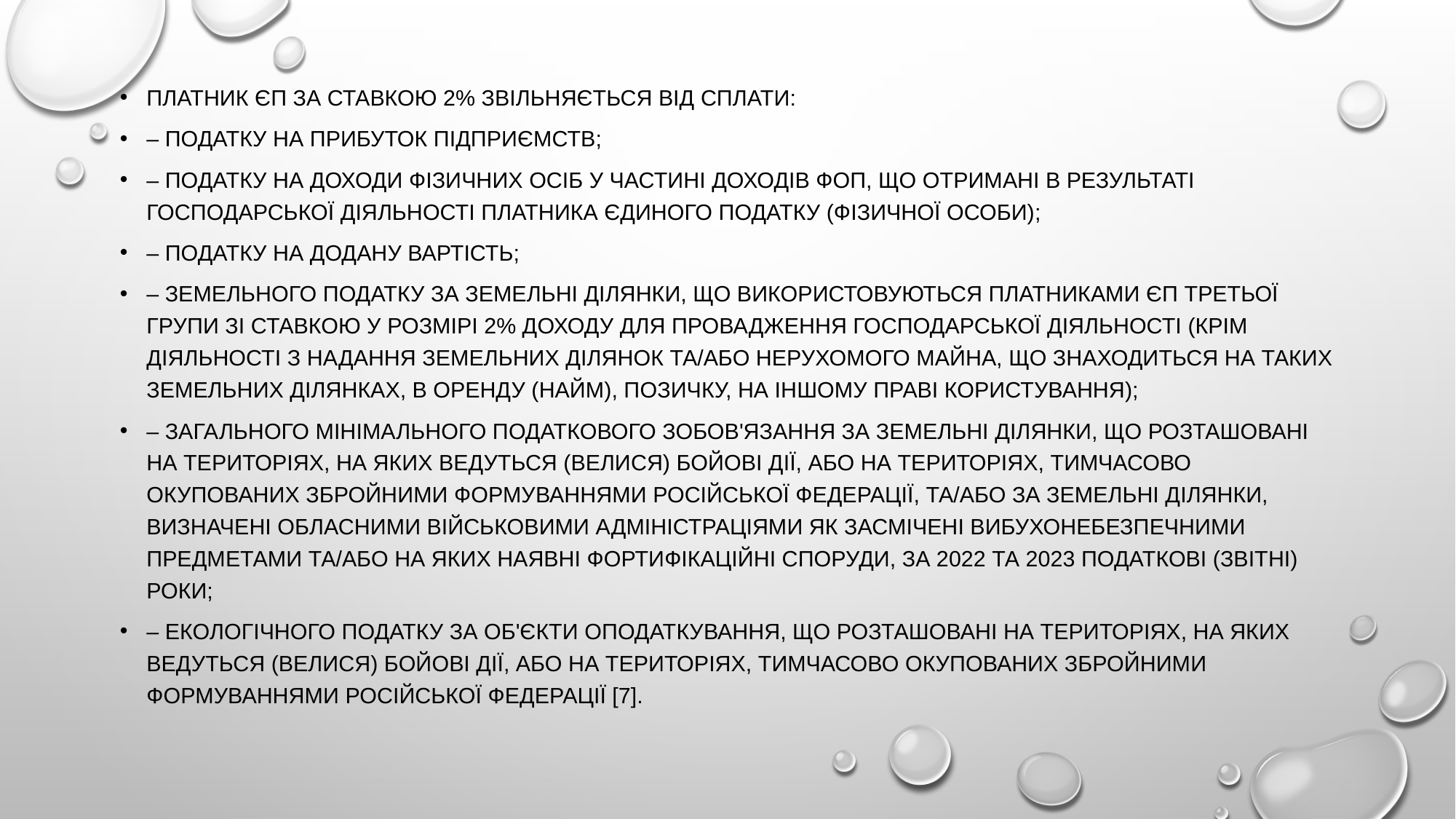

Платник ЄП за ставкою 2% звільняється від сплати:
– податку на прибуток підприємств;
– податку на доходи фізичних осіб у частині доходів ФОП, що отримані в результаті господарської діяльності платника єдиного податку (фізичної особи);
– податку на додану вартість;
– земельного податку за земельні ділянки, що використовуються платниками ЄП третьої групи зі ставкою у розмірі 2% доходу для провадження господарської діяльності (крім діяльності з надання земельних ділянок та/або нерухомого майна, що знаходиться на таких земельних ділянках, в оренду (найм), позичку, на іншому праві користування);
– загального мінімального податкового зобов'язання за земельні ділянки, що розташовані на територіях, на яких ведуться (велися) бойові дії, або на територіях, тимчасово окупованих збройними формуваннями Російської Федерації, та/або за земельні ділянки, визначені обласними військовими адміністраціями як засмічені вибухонебезпечними предметами та/або на яких наявні фортифікаційні споруди, за 2022 та 2023 податкові (звітні) роки;
– екологічного податку за об'єкти оподаткування, що розташовані на територіях, на яких ведуться (велися) бойові дії, або на територіях, тимчасово окупованих збройними формуваннями Російської Федерації [7].